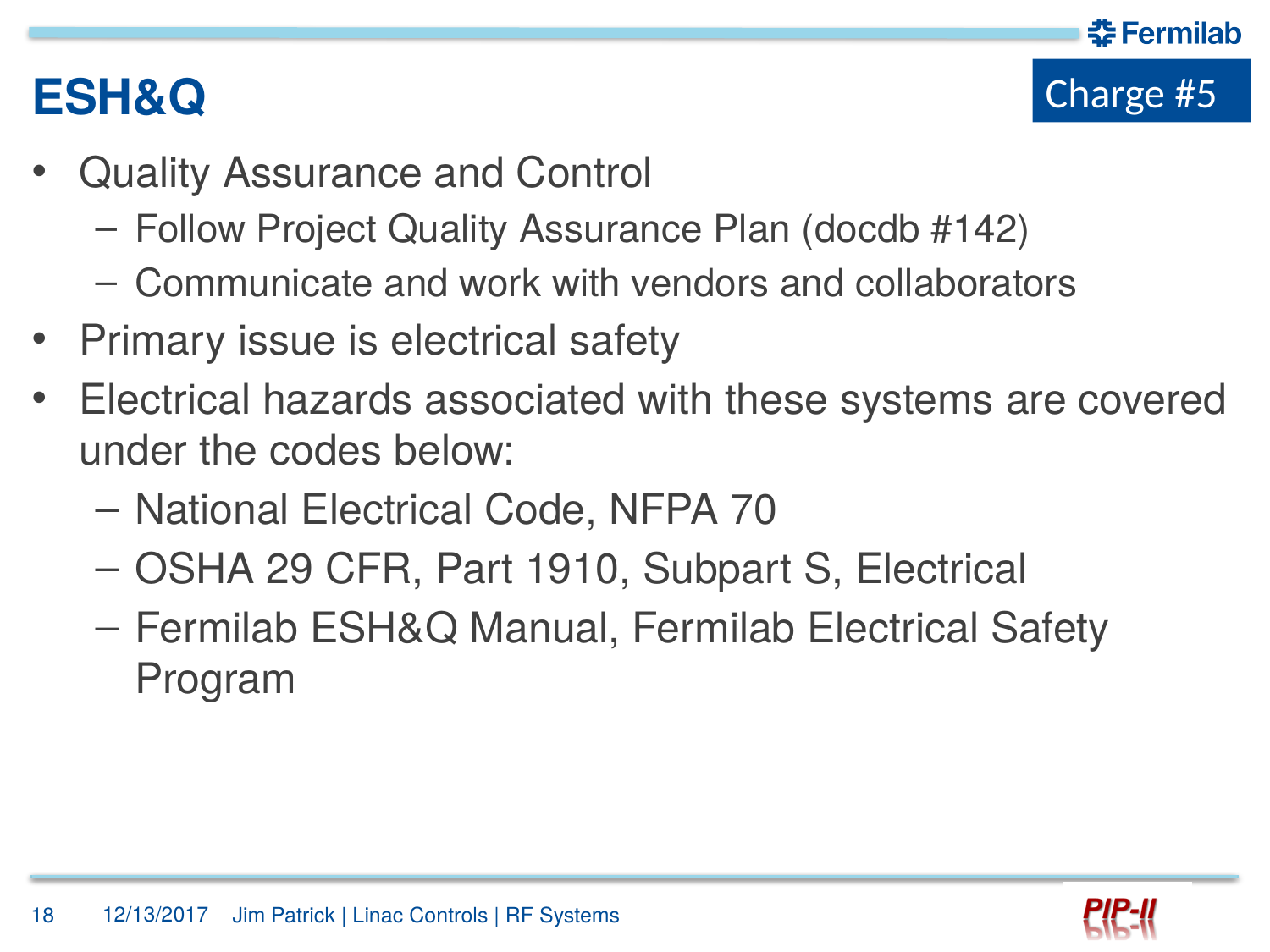

Charge #5
# ESH&Q
Quality Assurance and Control
Follow Project Quality Assurance Plan (docdb #142)
Communicate and work with vendors and collaborators
Primary issue is electrical safety
Electrical hazards associated with these systems are covered under the codes below:
National Electrical Code, NFPA 70
OSHA 29 CFR, Part 1910, Subpart S, Electrical
Fermilab ESH&Q Manual, Fermilab Electrical Safety Program

12/13/2017
18
Jim Patrick | Linac Controls | RF Systems